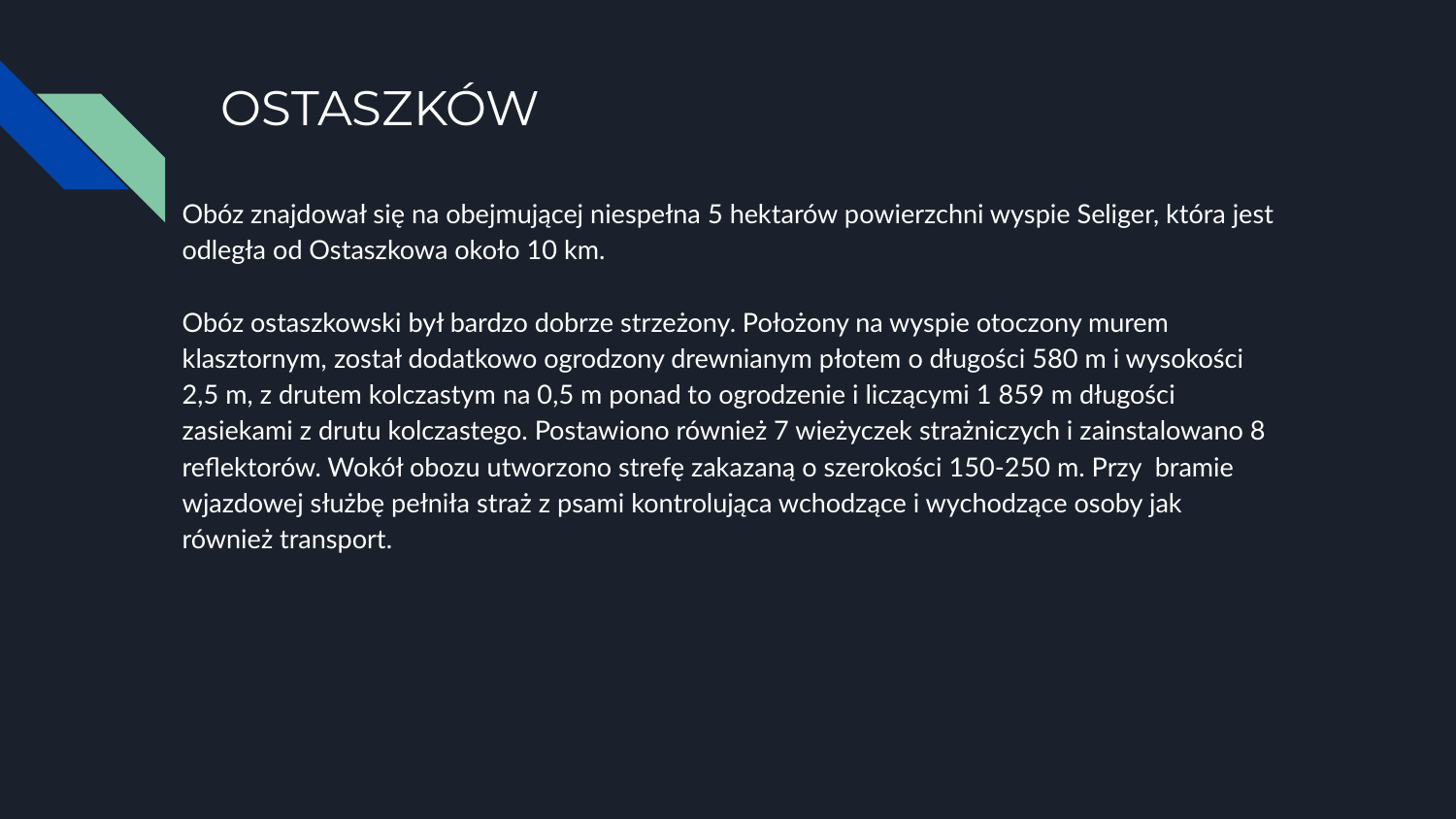

# OSTASZKÓW
Obóz znajdował się na obejmującej niespełna 5 hektarów powierzchni wyspie Seliger, która jest odległa od Ostaszkowa około 10 km.
Obóz ostaszkowski był bardzo dobrze strzeżony. Położony na wyspie otoczony murem klasztornym, został dodatkowo ogrodzony drewnianym płotem o długości 580 m i wysokości 2,5 m, z drutem kolczastym na 0,5 m ponad to ogrodzenie i liczącymi 1 859 m długości zasiekami z drutu kolczastego. Postawiono również 7 wieżyczek strażniczych i zainstalowano 8 reflektorów. Wokół obozu utworzono strefę zakazaną o szerokości 150-250 m. Przy  bramie wjazdowej służbę pełniła straż z psami kontrolująca wchodzące i wychodzące osoby jak również transport.